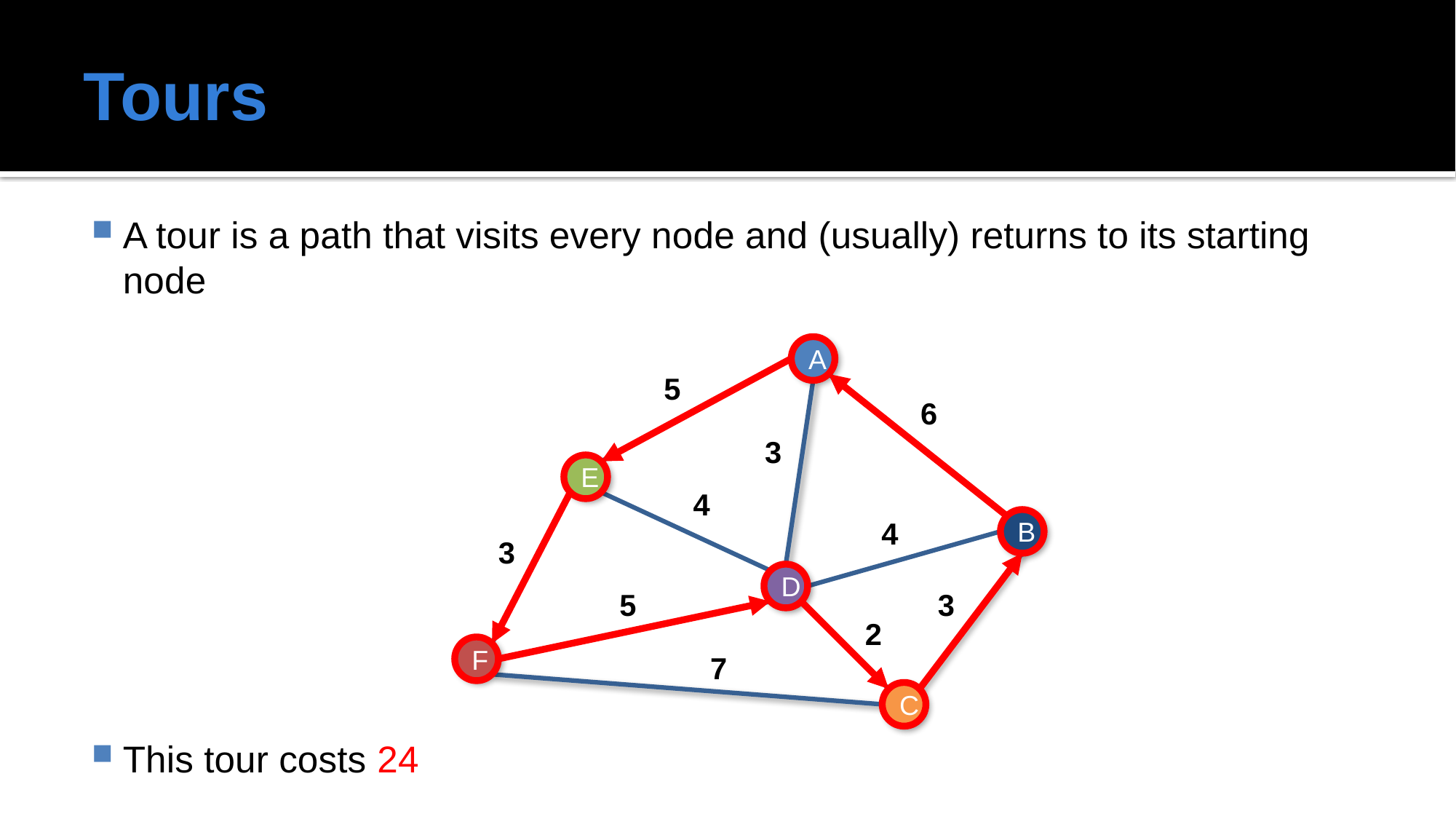

# Tours
A tour is a path that visits every node and (usually) returns to its starting node

This tour costs 24

A
5
6
4
4
3
5
2
3
E
B
D
3
F
7
C